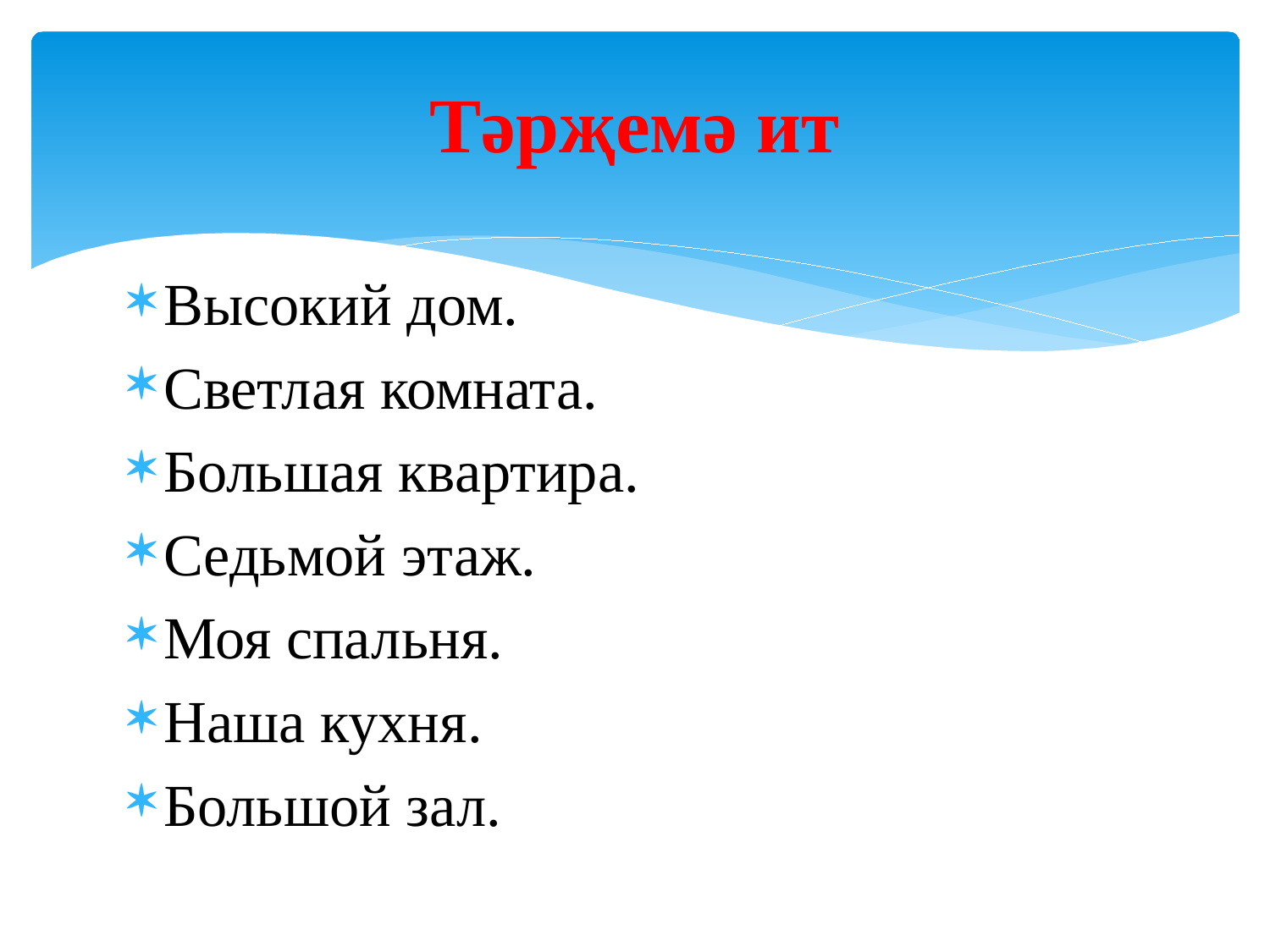

# Тәрҗемә ит

Высокий дом.
Светлая комната.
Большая квартира.
Седьмой этаж.
Моя спальня.
Наша кухня.
Большой зал.